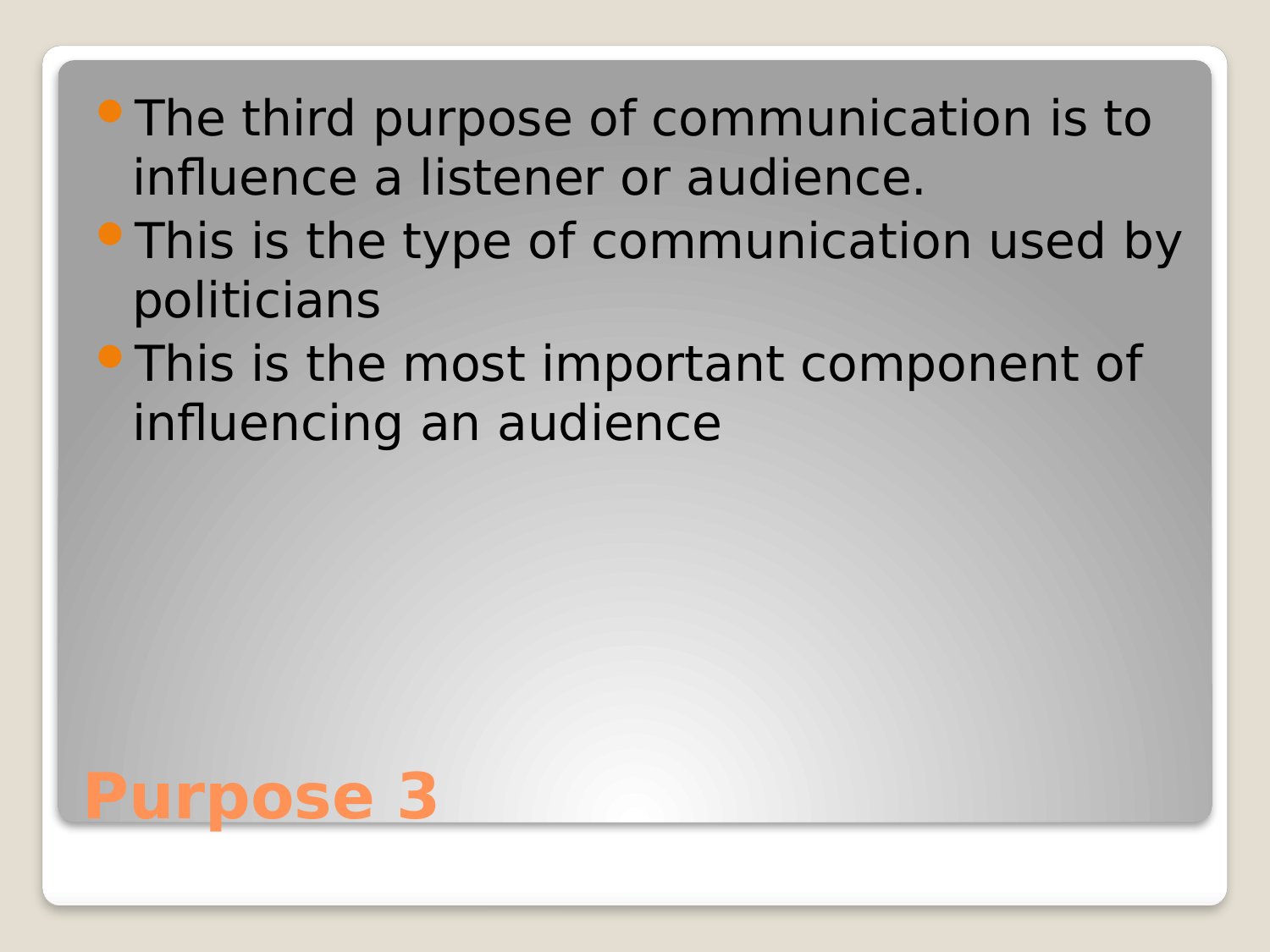

The third purpose of communication is to influence a listener or audience.
This is the type of communication used by politicians
This is the most important component of influencing an audience
# Purpose 3